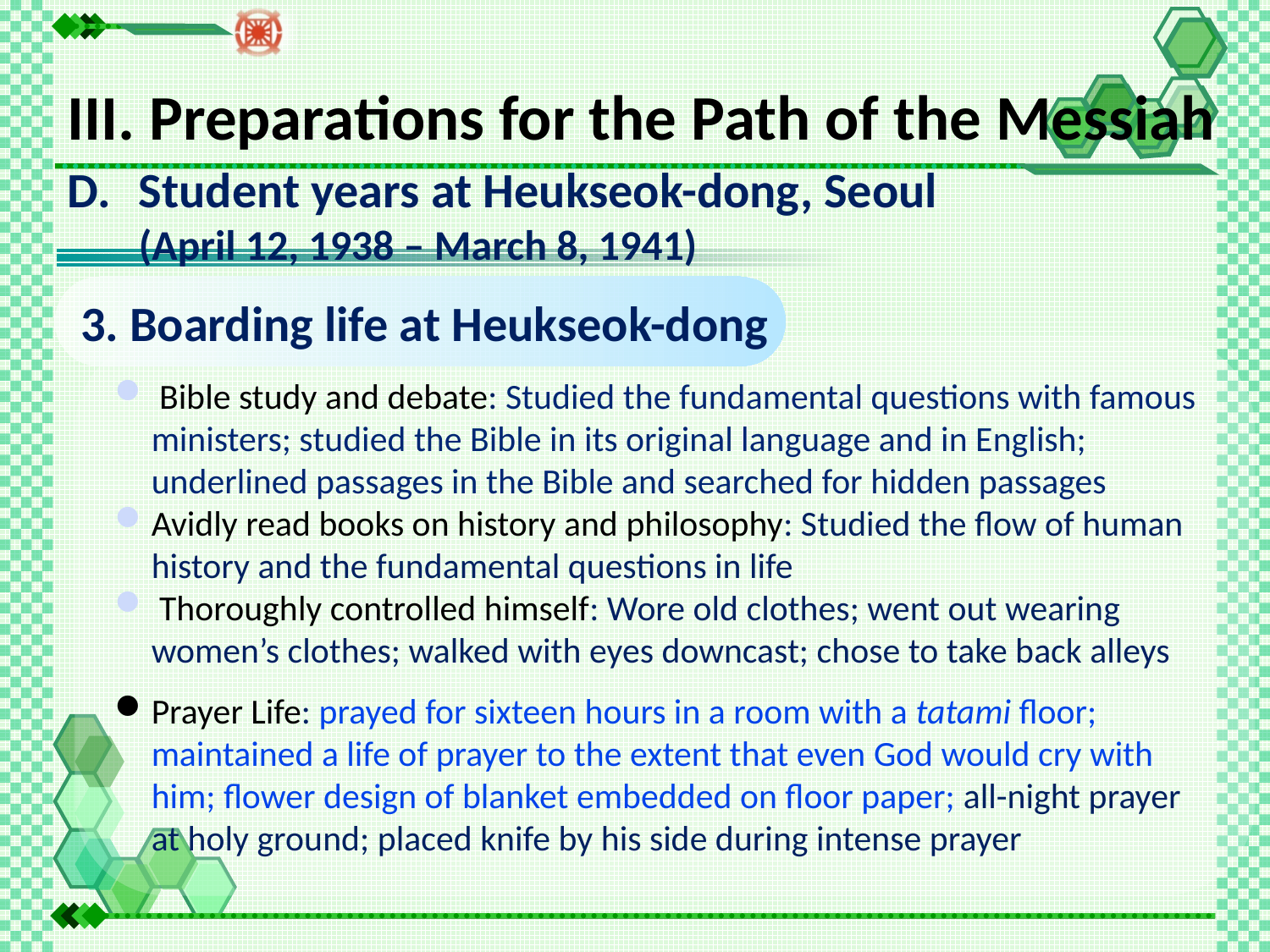

III. Preparations for the Path of the Messiah
Student years at Heukseok-dong, Seoul
(April 12, 1938 – March 8, 1941)

3. Boarding life at Heukseok-dong
 Bible study and debate: Studied the fundamental questions with famous ministers; studied the Bible in its original language and in English; underlined passages in the Bible and searched for hidden passages
Avidly read books on history and philosophy: Studied the flow of human history and the fundamental questions in life
 Thoroughly controlled himself: Wore old clothes; went out wearing women’s clothes; walked with eyes downcast; chose to take back alleys

Prayer Life: prayed for sixteen hours in a room with a tatami floor; maintained a life of prayer to the extent that even God would cry with him; flower design of blanket embedded on floor paper; all-night prayer at holy ground; placed knife by his side during intense prayer